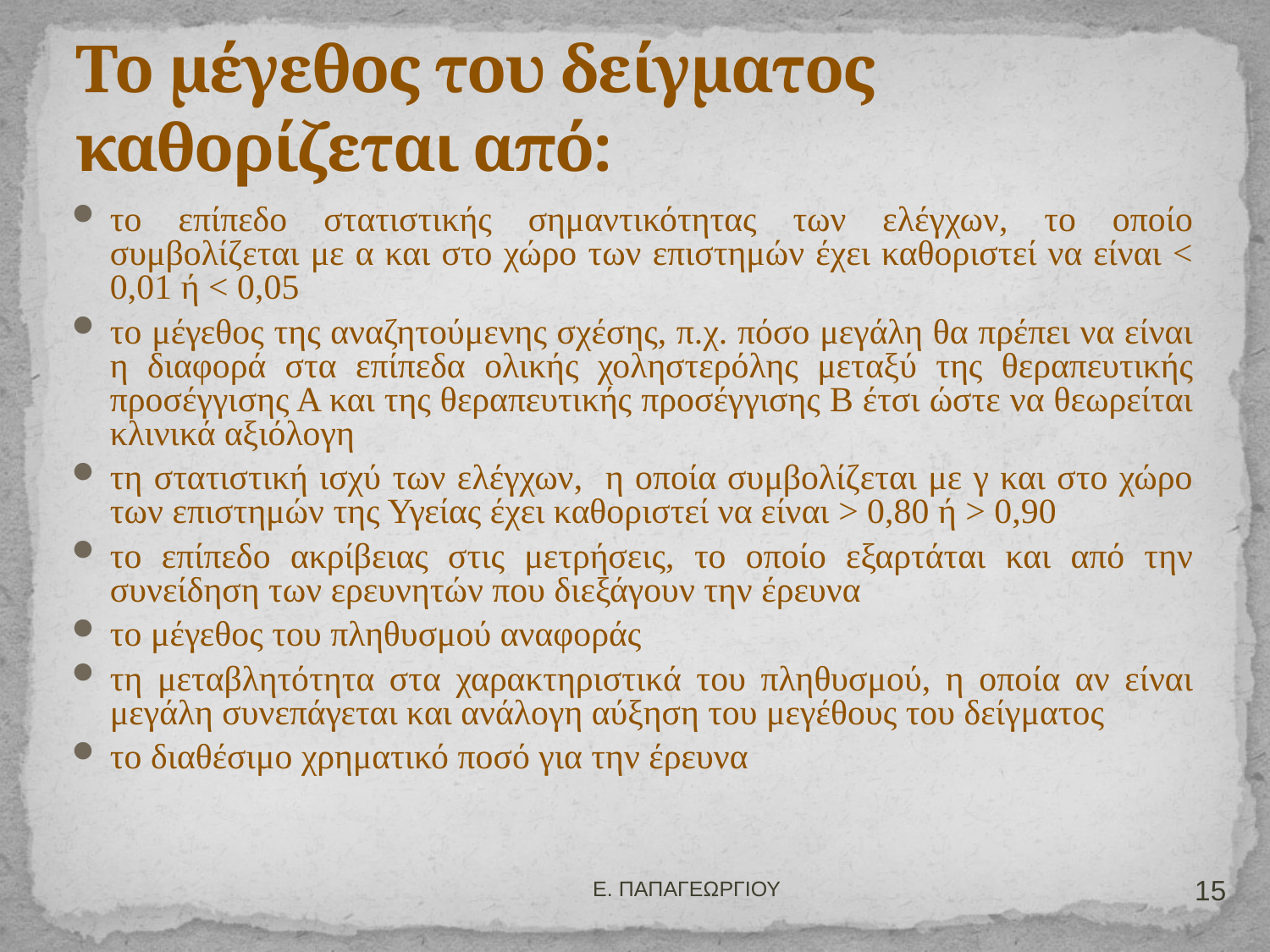

# Το μέγεθος του δείγματος καθορίζεται από:
το επίπεδο στατιστικής σημαντικότητας των ελέγχων, το οποίο συμβολίζεται με α και στο χώρο των επιστημών έχει καθοριστεί να είναι < 0,01 ή < 0,05
το μέγεθος της αναζητούμενης σχέσης, π.χ. πόσο μεγάλη θα πρέπει να είναι η διαφορά στα επίπεδα ολικής χοληστερόλης μεταξύ της θεραπευτικής προσέγγισης Α και της θεραπευτικής προσέγγισης Β έτσι ώστε να θεωρείται κλινικά αξιόλογη
τη στατιστική ισχύ των ελέγχων,  η οποία συμβολίζεται με γ και στο χώρο των επιστημών της Υγείας έχει καθοριστεί να είναι > 0,80 ή > 0,90
το επίπεδο ακρίβειας στις μετρήσεις, το οποίο εξαρτάται και από την συνείδηση των ερευνητών που διεξάγουν την έρευνα
το μέγεθος του πληθυσμού αναφοράς
τη μεταβλητότητα στα χαρακτηριστικά του πληθυσμού, η οποία αν είναι μεγάλη συνεπάγεται και ανάλογη αύξηση του μεγέθους του δείγματος
το διαθέσιμο χρηματικό ποσό για την έρευνα
15
Ε. ΠΑΠΑΓΕΩΡΓΙΟΥ